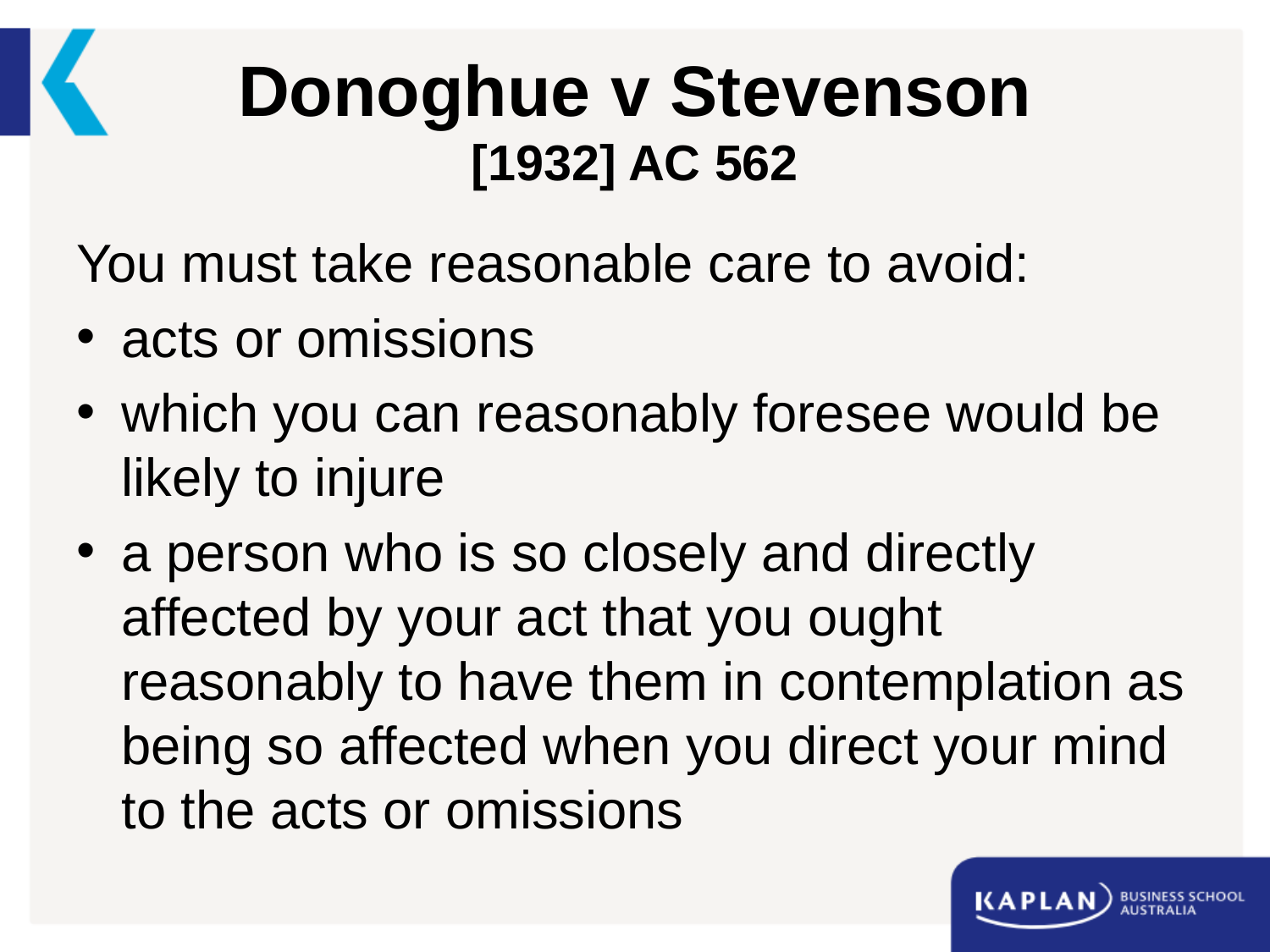

# Donoghue v Stevenson [1932] AC 562
You must take reasonable care to avoid:
acts or omissions
which you can reasonably foresee would be likely to injure
a person who is so closely and directly affected by your act that you ought reasonably to have them in contemplation as being so affected when you direct your mind to the acts or omissions